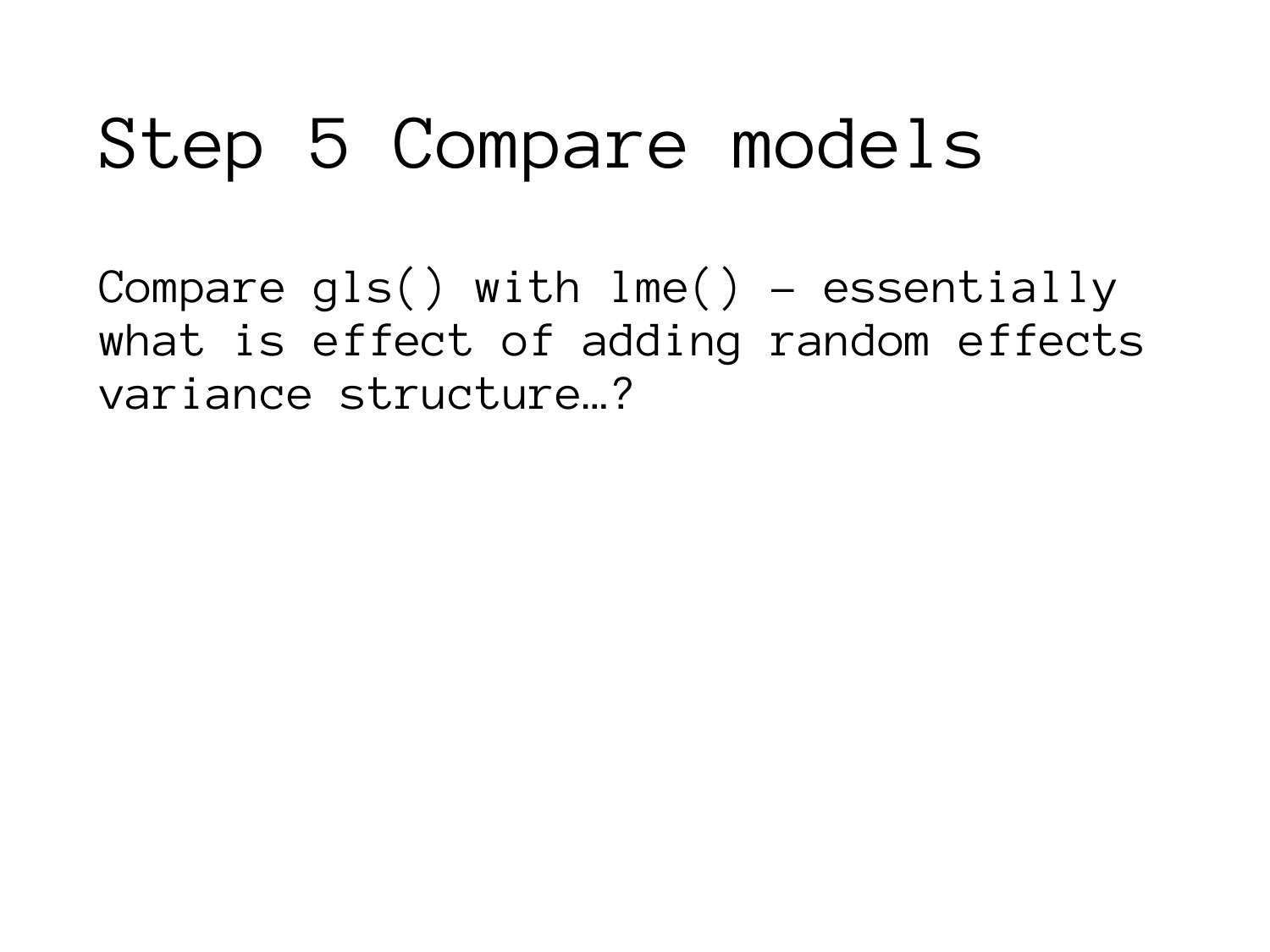

# Step 5 Compare models
Compare gls() with lme() - essentially what is effect of adding random effects variance structure…?